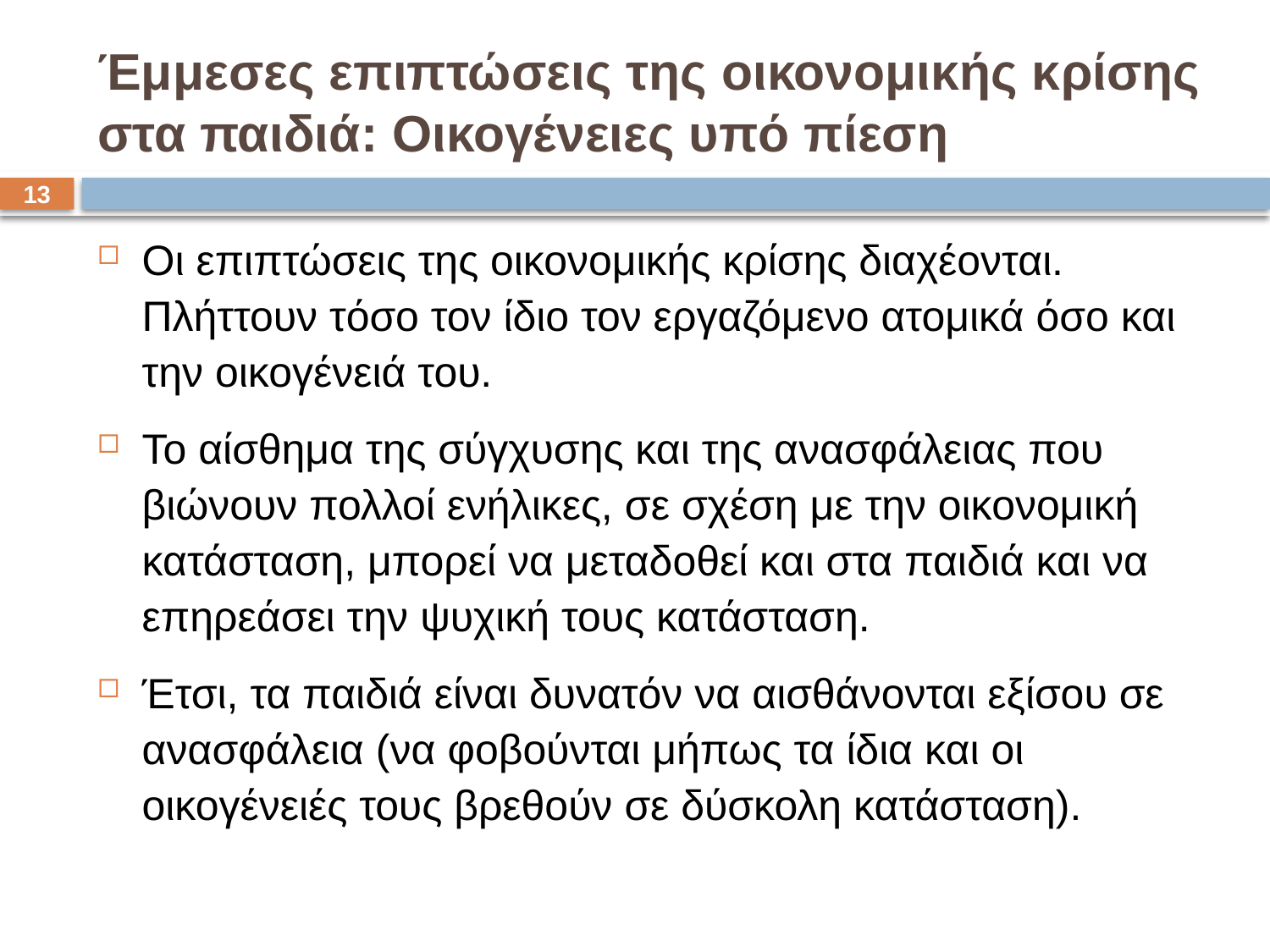

# Έμμεσες επιπτώσεις της οικονομικής κρίσης στα παιδιά: Οικογένειες υπό πίεση
13
Οι επιπτώσεις της οικονομικής κρίσης διαχέονται. Πλήττουν τόσο τον ίδιο τον εργαζόμενο ατομικά όσο και την οικογένειά του.
Το αίσθημα της σύγχυσης και της ανασφάλειας που βιώνουν πολλοί ενήλικες, σε σχέση με την οικονομική κατάσταση, μπορεί να μεταδοθεί και στα παιδιά και να επηρεάσει την ψυχική τους κατάσταση.
Έτσι, τα παιδιά είναι δυνατόν να αισθάνονται εξίσου σε ανασφάλεια (να φοβούνται μήπως τα ίδια και οι οικογένειές τους βρεθούν σε δύσκολη κατάσταση).